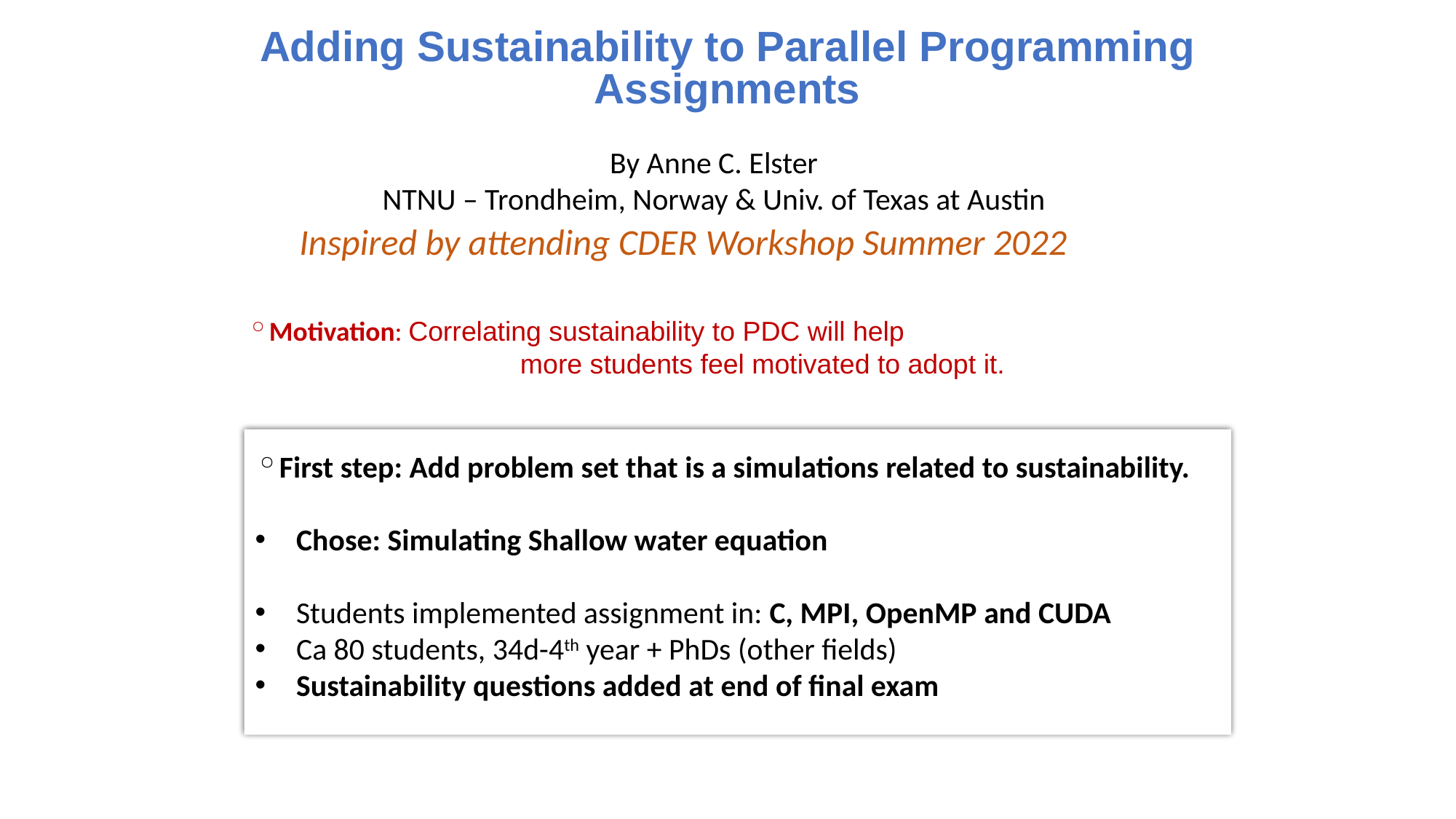

Adding Sustainability to Parallel Programming Assignments
By Anne C. Elster
NTNU – Trondheim, Norway & Univ. of Texas at Austin
Inspired by attending CDER Workshop Summer 2022

Motivation: Correlating sustainability to PDC will help
		more students feel motivated to adopt it.

First step: Add problem set that is a simulations related to sustainability.

Chose: Simulating Shallow water equation

Students implemented assignment in: C, MPI, OpenMP and CUDA
Ca 80 students, 34d-4th year + PhDs (other fields)
Sustainability questions added at end of final exam